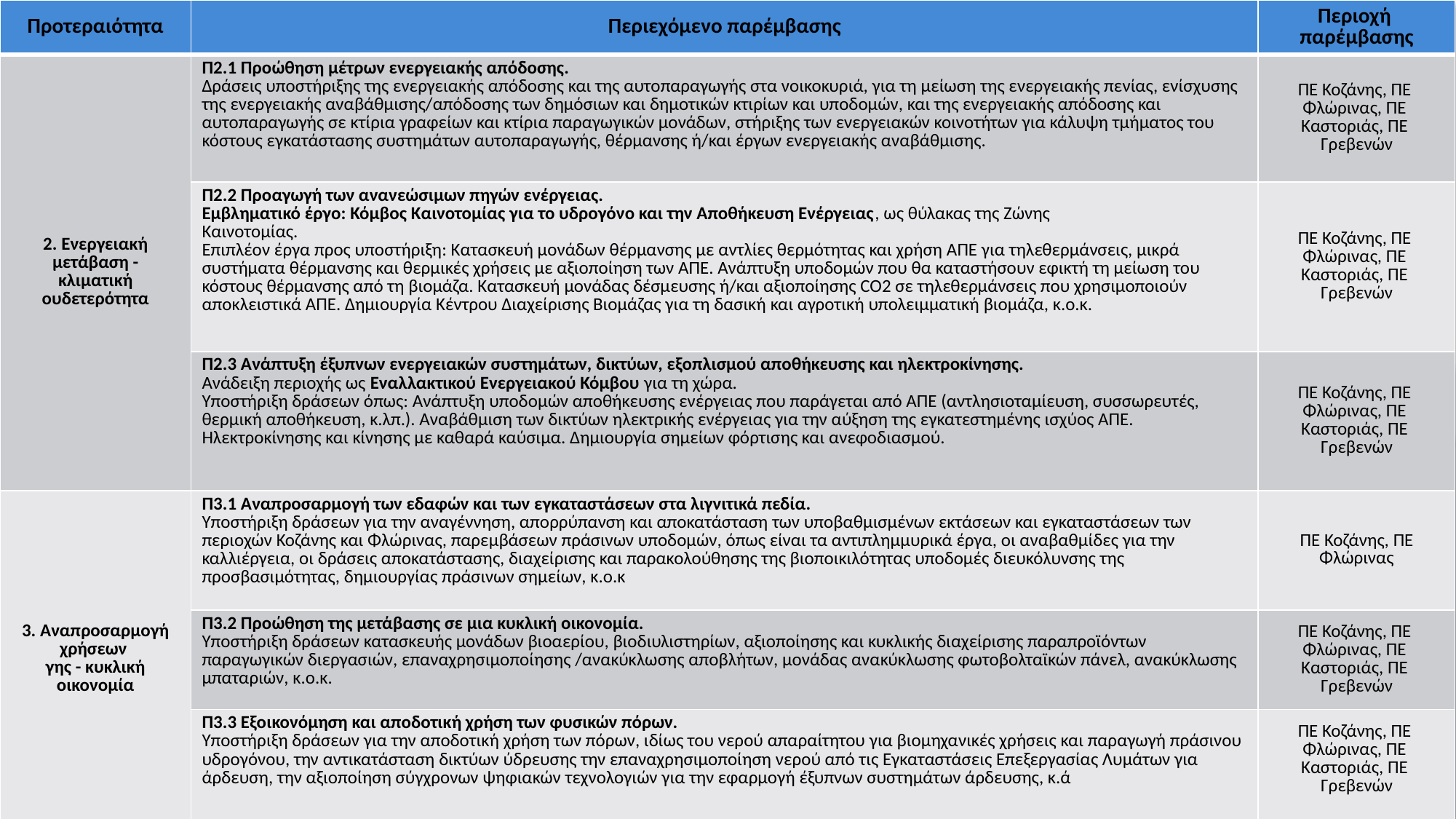

| Προτεραιότητα | Περιεχόμενο παρέμβασης | Περιοχή παρέμβασης |
| --- | --- | --- |
| 2. Ενεργειακή μετάβαση - κλιματική ουδετερότητα | Π2.1 Προώθηση μέτρων ενεργειακής απόδοσης. Δράσεις υποστήριξης της ενεργειακής απόδοσης και της αυτοπαραγωγής στα νοικοκυριά, για τη μείωση της ενεργειακής πενίας, ενίσχυσης της ενεργειακής αναβάθμισης/απόδοσης των δημόσιων και δημοτικών κτιρίων και υποδομών, και της ενεργειακής απόδοσης και αυτοπαραγωγής σε κτίρια γραφείων και κτίρια παραγωγικών μονάδων, στήριξης των ενεργειακών κοινοτήτων για κάλυψη τμήματος του κόστους εγκατάστασης συστημάτων αυτοπαραγωγής, θέρμανσης ή/και έργων ενεργειακής αναβάθμισης. | ΠΕ Κοζάνης, ΠΕ Φλώρινας, ΠΕ Καστοριάς, ΠΕ Γρεβενών |
|  | Π2.2 Προαγωγή των ανανεώσιμων πηγών ενέργειας. Εμβληματικό έργο: Κόμβος Καινοτομίας για το υδρογόνο και την Αποθήκευση Ενέργειας, ως θύλακας της Ζώνης Καινοτομίας. Επιπλέον έργα προς υποστήριξη: Κατασκευή μονάδων θέρμανσης με αντλίες θερμότητας και χρήση ΑΠΕ για τηλεθερμάνσεις, μικρά συστήματα θέρμανσης και θερμικές χρήσεις με αξιοποίηση των ΑΠΕ. Ανάπτυξη υποδομών που θα καταστήσουν εφικτή τη μείωση του κόστους θέρμανσης από τη βιομάζα. Κατασκευή μονάδας δέσμευσης ή/και αξιοποίησης CO2 σε τηλεθερμάνσεις που χρησιμοποιούν αποκλειστικά ΑΠΕ. Δημιουργία Κέντρου Διαχείρισης Βιομάζας για τη δασική και αγροτική υπολειμματική βιομάζα, κ.ο.κ. | ΠΕ Κοζάνης, ΠΕ Φλώρινας, ΠΕ Καστοριάς, ΠΕ Γρεβενών |
|  | Π2.3 Ανάπτυξη έξυπνων ενεργειακών συστημάτων, δικτύων, εξοπλισμού αποθήκευσης και ηλεκτροκίνησης. Ανάδειξη περιοχής ως Εναλλακτικού Ενεργειακού Κόμβου για τη χώρα. Υποστήριξη δράσεων όπως: Ανάπτυξη υποδομών αποθήκευσης ενέργειας που παράγεται από ΑΠΕ (αντλησιοταμίευση, συσσωρευτές, θερμική αποθήκευση, κ.λπ.). Αναβάθμιση των δικτύων ηλεκτρικής ενέργειας για την αύξηση της εγκατεστημένης ισχύος ΑΠΕ. Ηλεκτροκίνησης και κίνησης με καθαρά καύσιμα. Δημιουργία σημείων φόρτισης και ανεφοδιασμού. | ΠΕ Κοζάνης, ΠΕ Φλώρινας, ΠΕ Καστοριάς, ΠΕ Γρεβενών |
| 3. Αναπροσαρμογή χρήσεων γης - κυκλική οικονομία | Π3.1 Αναπροσαρμογή των εδαφών και των εγκαταστάσεων στα λιγνιτικά πεδία. Υποστήριξη δράσεων για την αναγέννηση, απορρύπανση και αποκατάσταση των υποβαθμισμένων εκτάσεων και εγκαταστάσεων των περιοχών Κοζάνης και Φλώρινας, παρεμβάσεων πράσινων υποδομών, όπως είναι τα αντιπλημμυρικά έργα, οι αναβαθμίδες για την καλλιέργεια, οι δράσεις αποκατάστασης, διαχείρισης και παρακολούθησης της βιοποικιλότητας υποδομές διευκόλυνσης της προσβασιμότητας, δημιουργίας πράσινων σημείων, κ.ο.κ | ΠΕ Κοζάνης, ΠΕ Φλώρινας |
|  | Π3.2 Προώθηση της μετάβασης σε μια κυκλική οικονομία. Υποστήριξη δράσεων κατασκευής μονάδων βιοαερίου, βιοδιυλιστηρίων, αξιοποίησης και κυκλικής διαχείρισης παραπροϊόντων παραγωγικών διεργασιών, επαναχρησιμοποίησης /ανακύκλωσης αποβλήτων, μονάδας ανακύκλωσης φωτοβολταϊκών πάνελ, ανακύκλωσης μπαταριών, κ.ο.κ. | ΠΕ Κοζάνης, ΠΕ Φλώρινας, ΠΕ Καστοριάς, ΠΕ Γρεβενών |
|  | Π3.3 Εξοικονόμηση και αποδοτική χρήση των φυσικών πόρων. Υποστήριξη δράσεων για την αποδοτική χρήση των πόρων, ιδίως του νερού απαραίτητου για βιομηχανικές χρήσεις και παραγωγή πράσινου υδρογόνου, την αντικατάσταση δικτύων ύδρευσης την επαναχρησιμοποίηση νερού από τις Εγκαταστάσεις Επεξεργασίας Λυμάτων για άρδευση, την αξιοποίηση σύγχρονων ψηφιακών τεχνολογιών για την εφαρμογή έξυπνων συστημάτων άρδευσης, κ.ά | ΠΕ Κοζάνης, ΠΕ Φλώρινας, ΠΕ Καστοριάς, ΠΕ Γρεβενών |